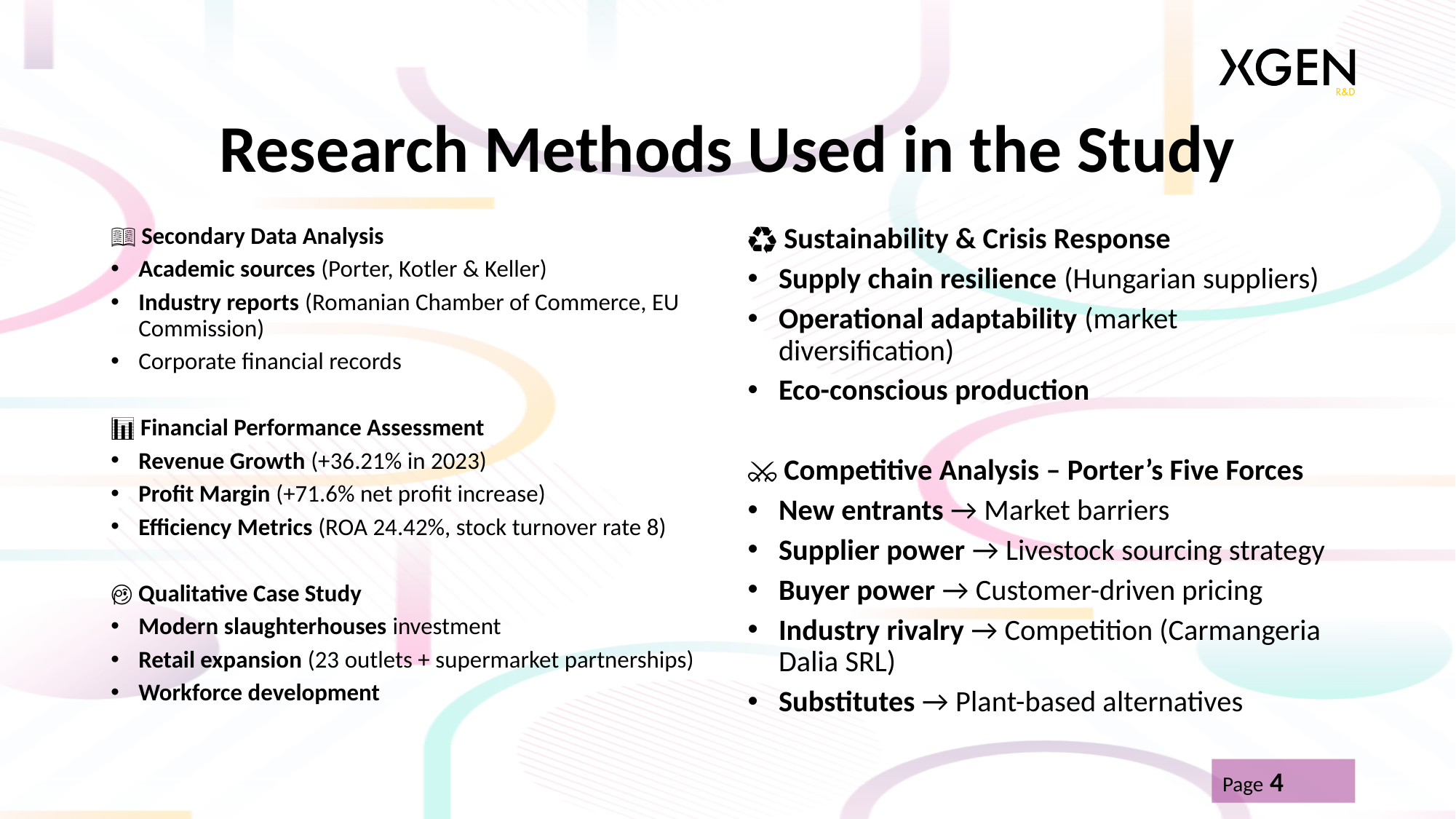

# Research Methods Used in the Study
📖 Secondary Data Analysis
Academic sources (Porter, Kotler & Keller)
Industry reports (Romanian Chamber of Commerce, EU Commission)
Corporate financial records

📊 Financial Performance Assessment
Revenue Growth (+36.21% in 2023)
Profit Margin (+71.6% net profit increase)
Efficiency Metrics (ROA 24.42%, stock turnover rate 8)

🧐 Qualitative Case Study
Modern slaughterhouses investment
Retail expansion (23 outlets + supermarket partnerships)
Workforce development

♻️ Sustainability & Crisis Response
Supply chain resilience (Hungarian suppliers)
Operational adaptability (market diversification)
Eco-conscious production

⚔️ Competitive Analysis – Porter’s Five Forces
New entrants → Market barriers
Supplier power → Livestock sourcing strategy
Buyer power → Customer-driven pricing
Industry rivalry → Competition (Carmangeria Dalia SRL)
Substitutes → Plant-based alternatives

Page 4